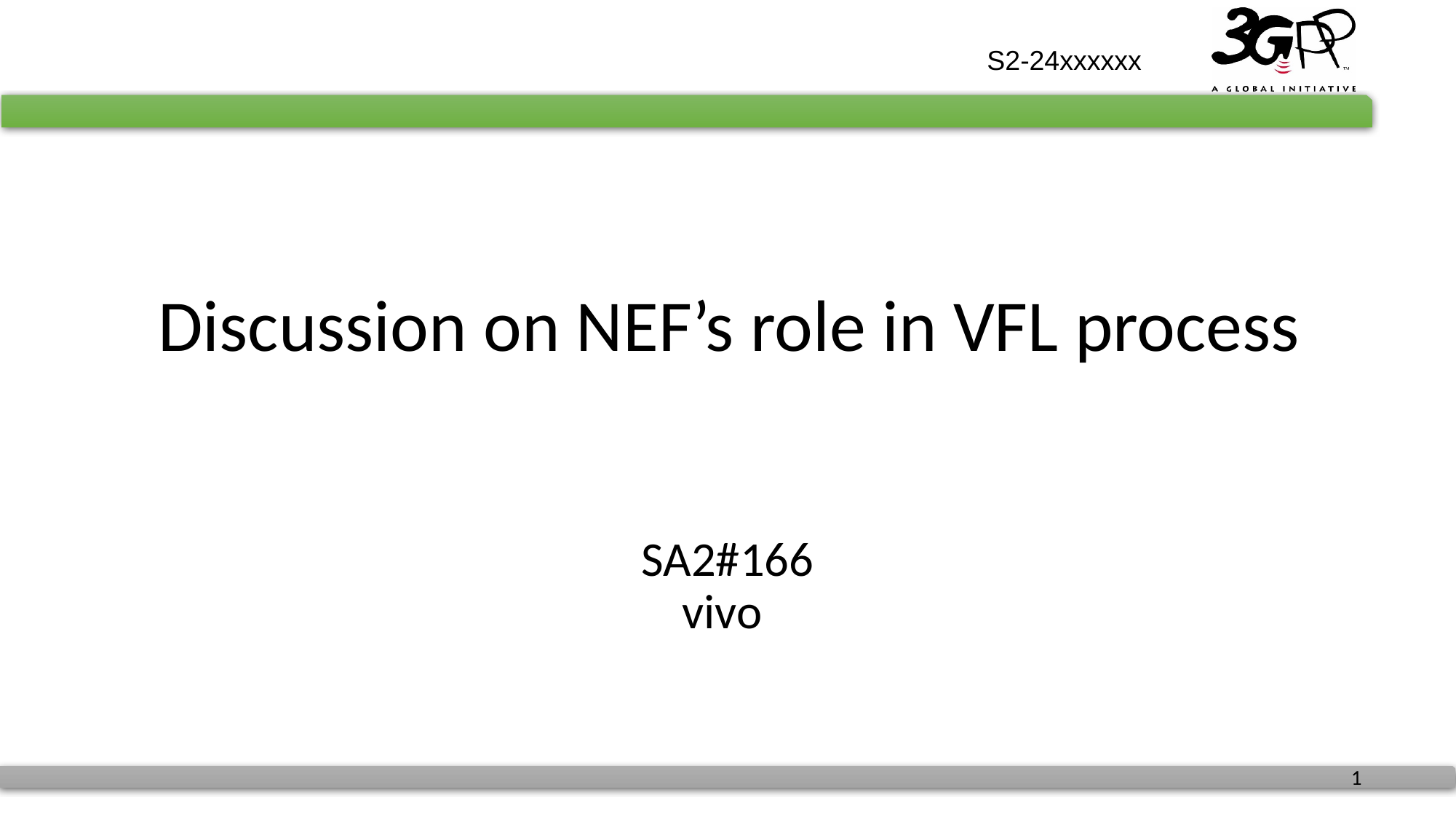

S2-24xxxxxx
# Discussion on NEF’s role in VFL process
SA2#166
vivo